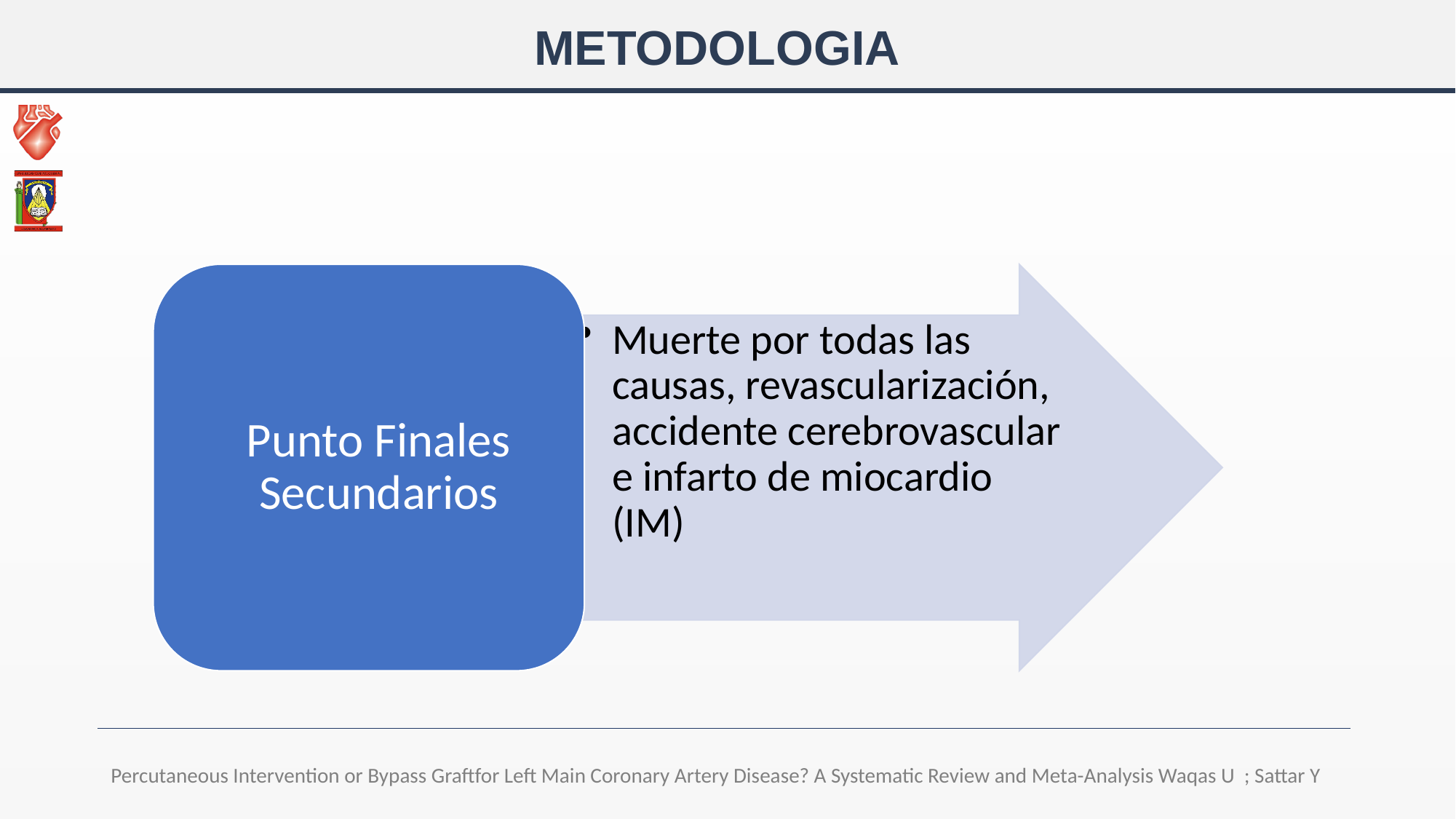

# METODOLOGIA
Muerte por todas las causas, revascularización, accidente cerebrovascular e infarto de miocardio (IM)
Punto Finales Secundarios
Percutaneous Intervention or Bypass Graftfor Left Main Coronary Artery Disease? A Systematic Review and Meta-Analysis Waqas U  ; Sattar Y